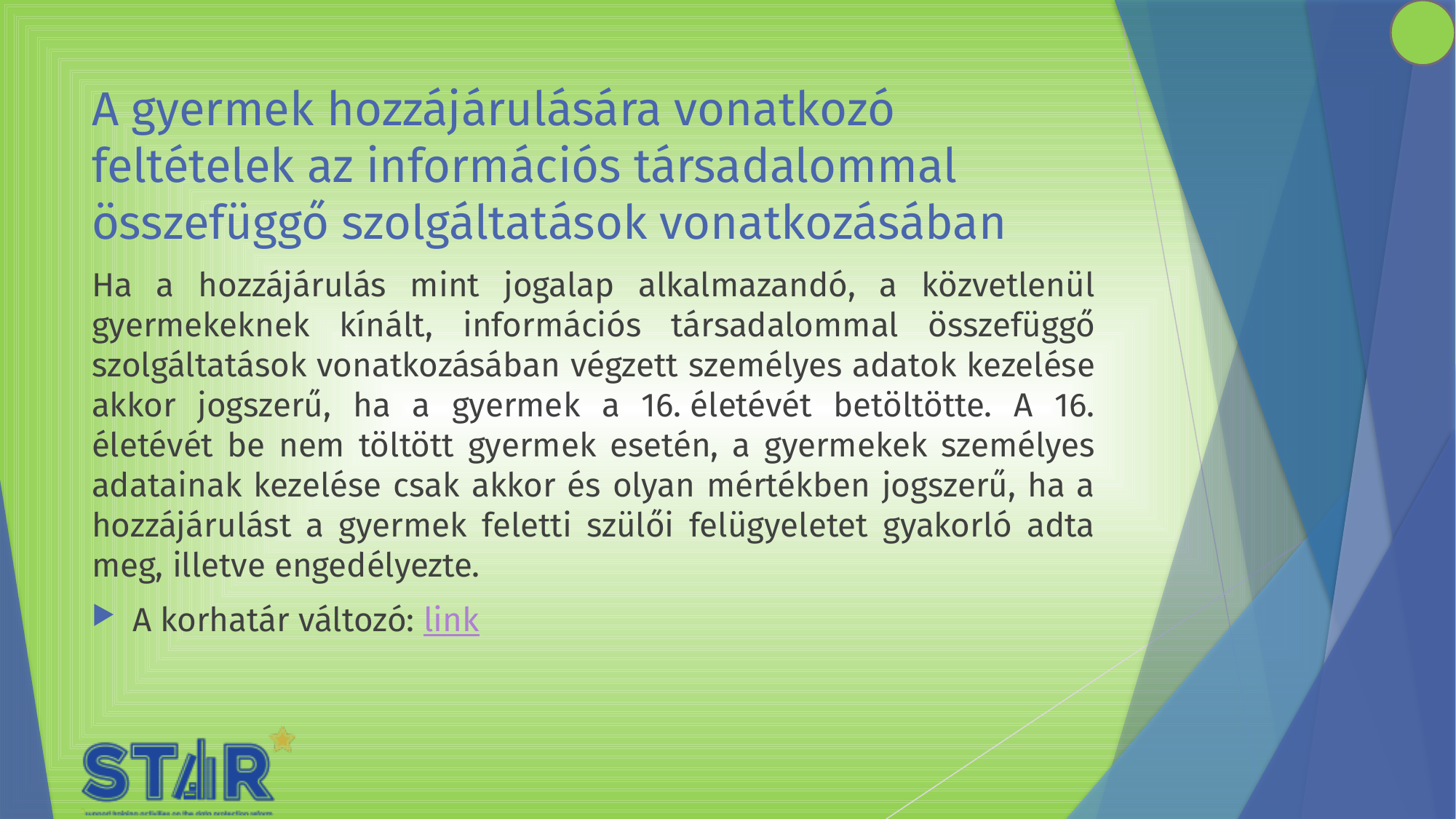

# A gyermek hozzájárulására vonatkozó feltételek az információs társadalommal összefüggő szolgáltatások vonatkozásában
Ha a hozzájárulás mint jogalap alkalmazandó, a közvetlenül gyermekeknek kínált, információs társadalommal összefüggő szolgáltatások vonatkozásában végzett személyes adatok kezelése akkor jogszerű, ha a gyermek a 16. életévét betöltötte. A 16. életévét be nem töltött gyermek esetén, a gyermekek személyes adatainak kezelése csak akkor és olyan mértékben jogszerű, ha a hozzájárulást a gyermek feletti szülői felügyeletet gyakorló adta meg, illetve engedélyezte.
A korhatár változó: link